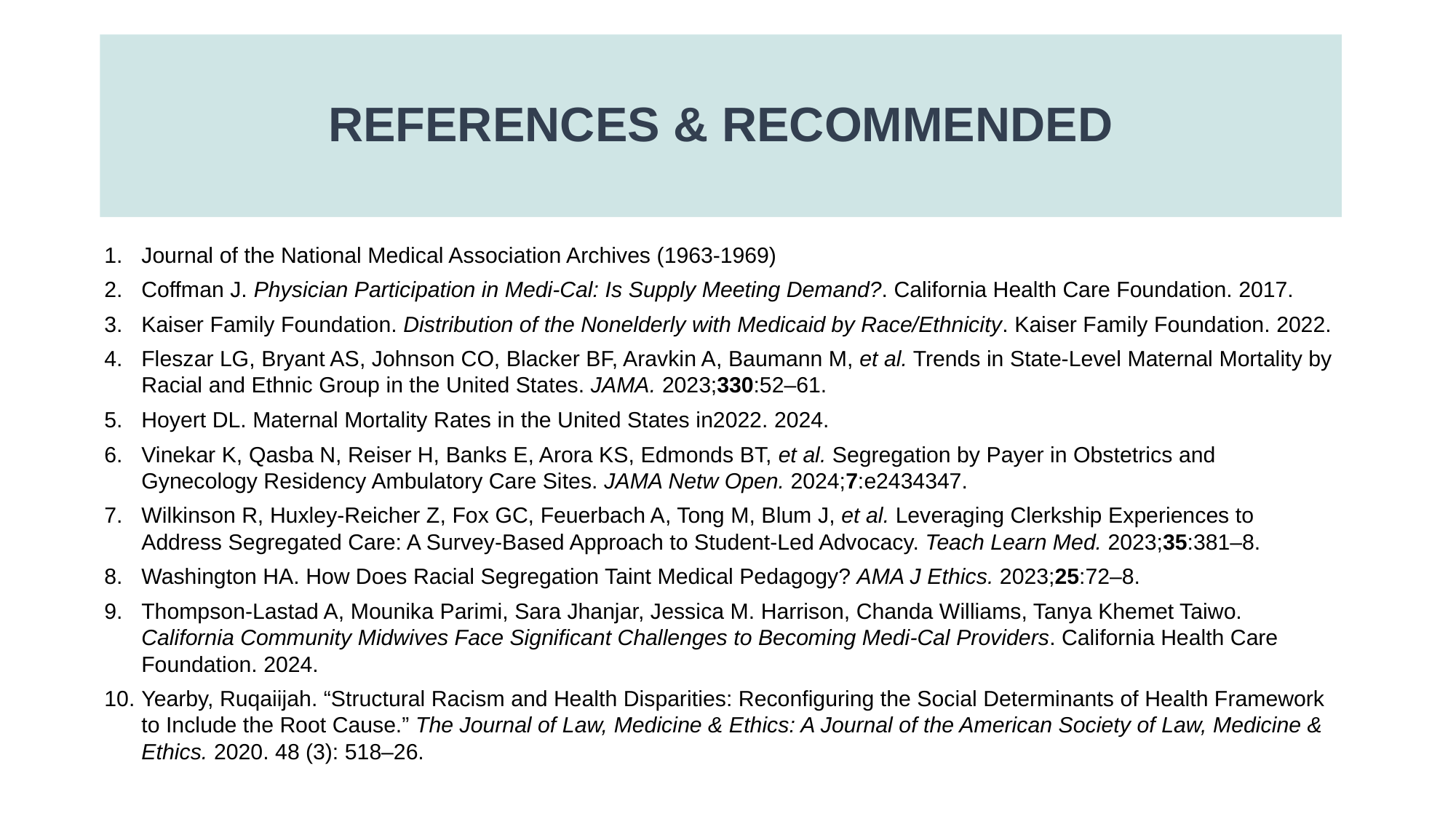

REFERENCES & RECOMMENDED
Journal of the National Medical Association Archives (1963-1969)
Coffman J. Physician Participation in Medi-Cal: Is Supply Meeting Demand?. California Health Care Foundation. 2017.
Kaiser Family Foundation. Distribution of the Nonelderly with Medicaid by Race/Ethnicity. Kaiser Family Foundation. 2022.
Fleszar LG, Bryant AS, Johnson CO, Blacker BF, Aravkin A, Baumann M, et al. Trends in State-Level Maternal Mortality by Racial and Ethnic Group in the United States. JAMA. 2023;330:52–61.
Hoyert DL. Maternal Mortality Rates in the United States in2022. 2024.
Vinekar K, Qasba N, Reiser H, Banks E, Arora KS, Edmonds BT, et al. Segregation by Payer in Obstetrics and Gynecology Residency Ambulatory Care Sites. JAMA Netw Open. 2024;7:e2434347.
Wilkinson R, Huxley-Reicher Z, Fox GC, Feuerbach A, Tong M, Blum J, et al. Leveraging Clerkship Experiences to Address Segregated Care: A Survey-Based Approach to Student-Led Advocacy. Teach Learn Med. 2023;35:381–8.
Washington HA. How Does Racial Segregation Taint Medical Pedagogy? AMA J Ethics. 2023;25:72–8.
Thompson-Lastad A, Mounika Parimi, Sara Jhanjar, Jessica M. Harrison, Chanda Williams, Tanya Khemet Taiwo. California Community Midwives Face Significant Challenges to Becoming Medi-Cal Providers. California Health Care Foundation. 2024.
Yearby, Ruqaiijah. “Structural Racism and Health Disparities: Reconfiguring the Social Determinants of Health Framework to Include the Root Cause.” The Journal of Law, Medicine & Ethics: A Journal of the American Society of Law, Medicine & Ethics. 2020. 48 (3): 518–26.